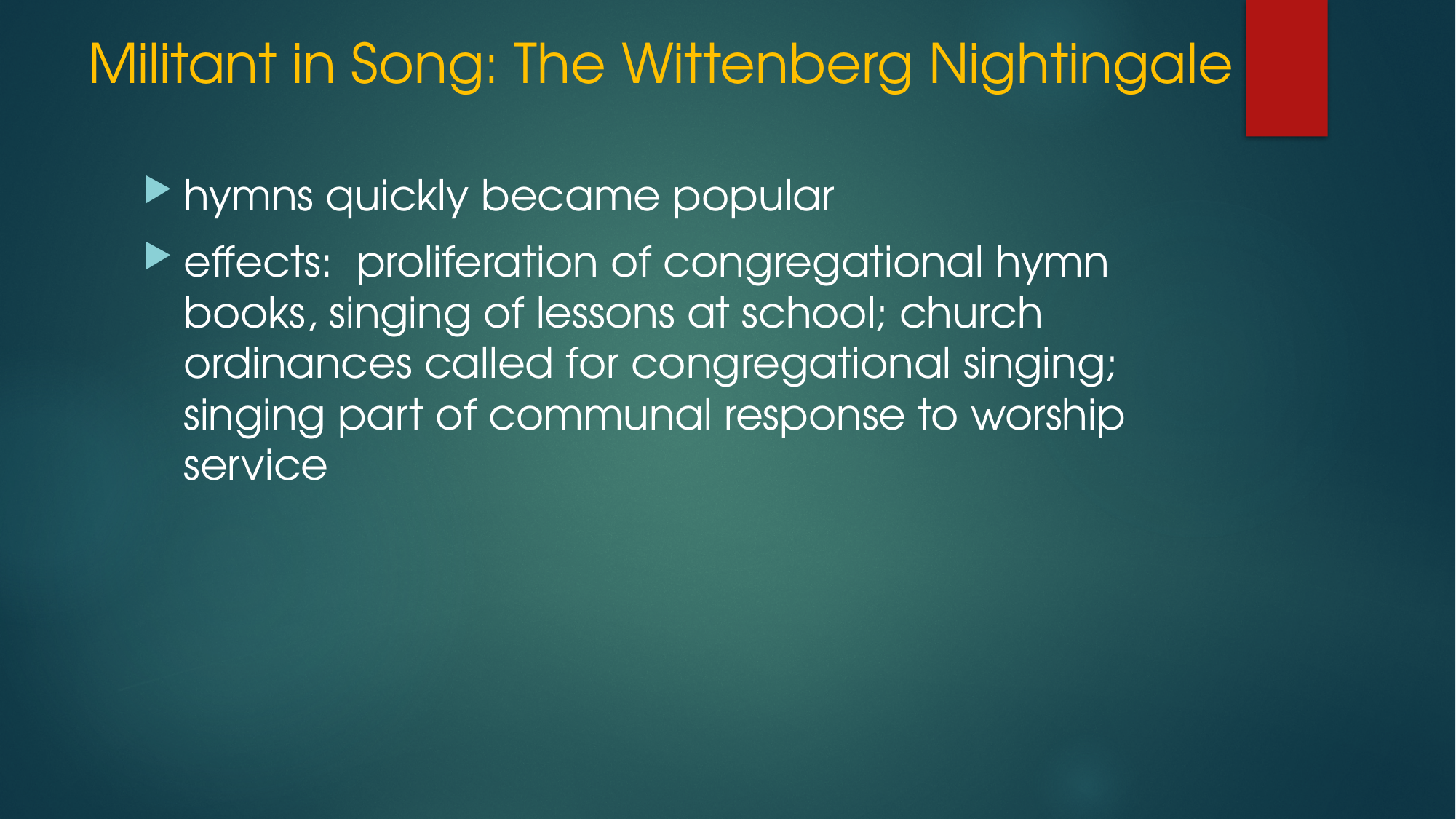

# Militant in Song: The Wittenberg Nightingale
hymns quickly became popular
effects:  proliferation of congregational hymn books, singing of lessons at school; church ordinances called for congregational singing; singing part of communal response to worship service